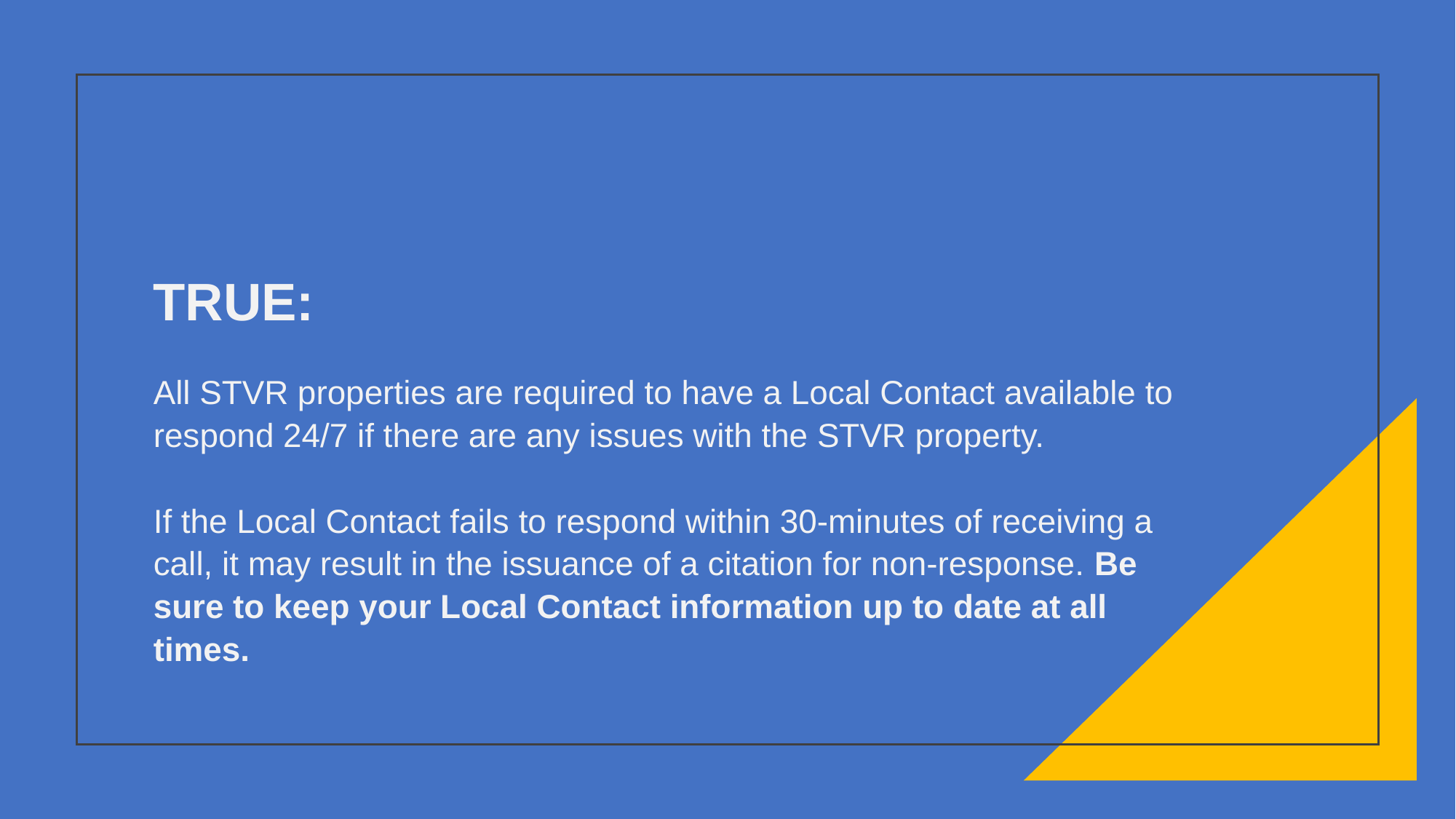

# TRUE: All STVR properties are required to have a Local Contact available to respond 24/7 if there are any issues with the STVR property.   If the Local Contact fails to respond within 30-minutes of receiving a call, it may result in the issuance of a citation for non-response. Be sure to keep your Local Contact information up to date at all times.